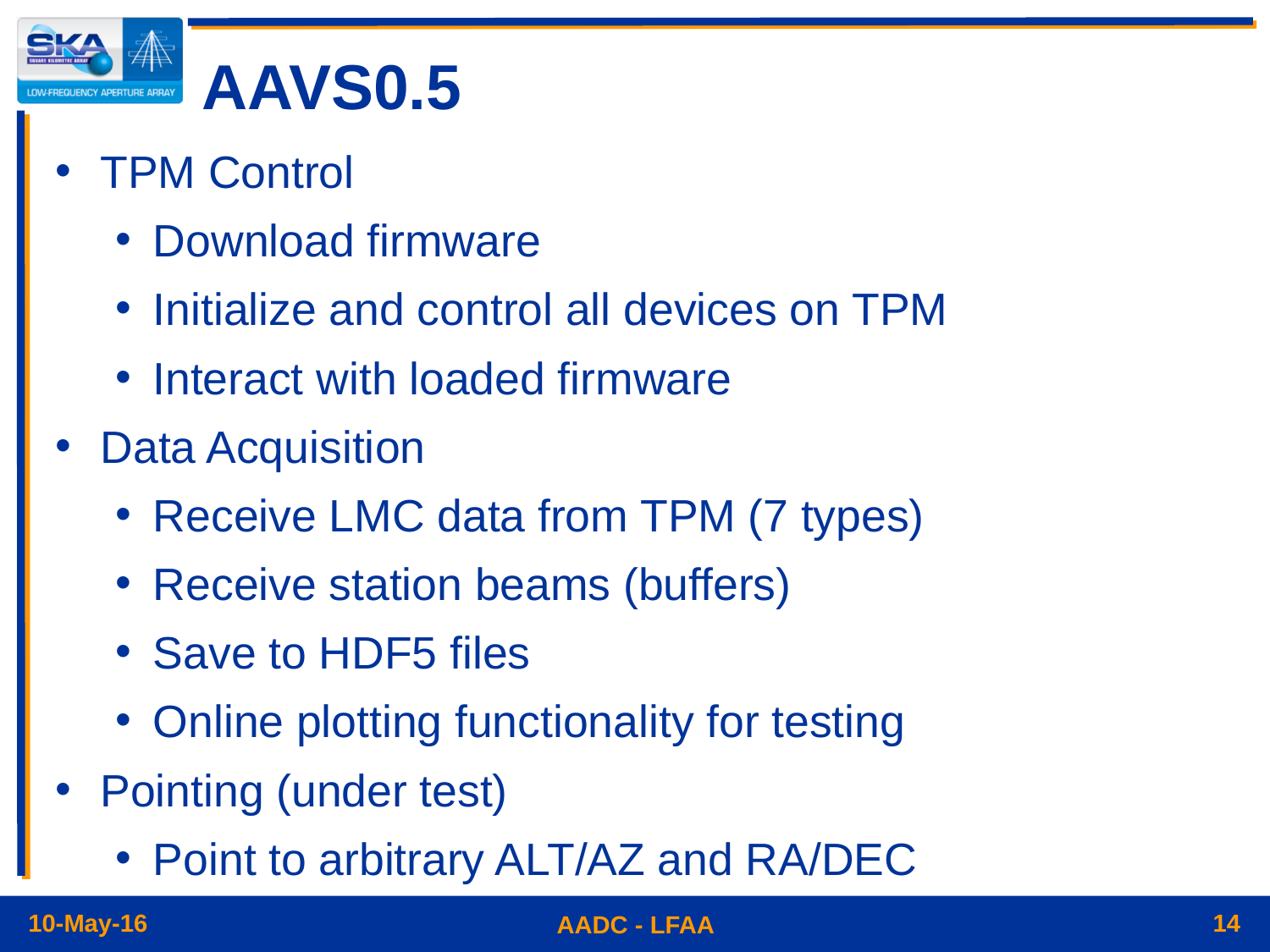

# AAVS0.5
TPM Control
Download firmware
Initialize and control all devices on TPM
Interact with loaded firmware
Data Acquisition
Receive LMC data from TPM (7 types)
Receive station beams (buffers)
Save to HDF5 files
Online plotting functionality for testing
Pointing (under test)
Point to arbitrary ALT/AZ and RA/DEC